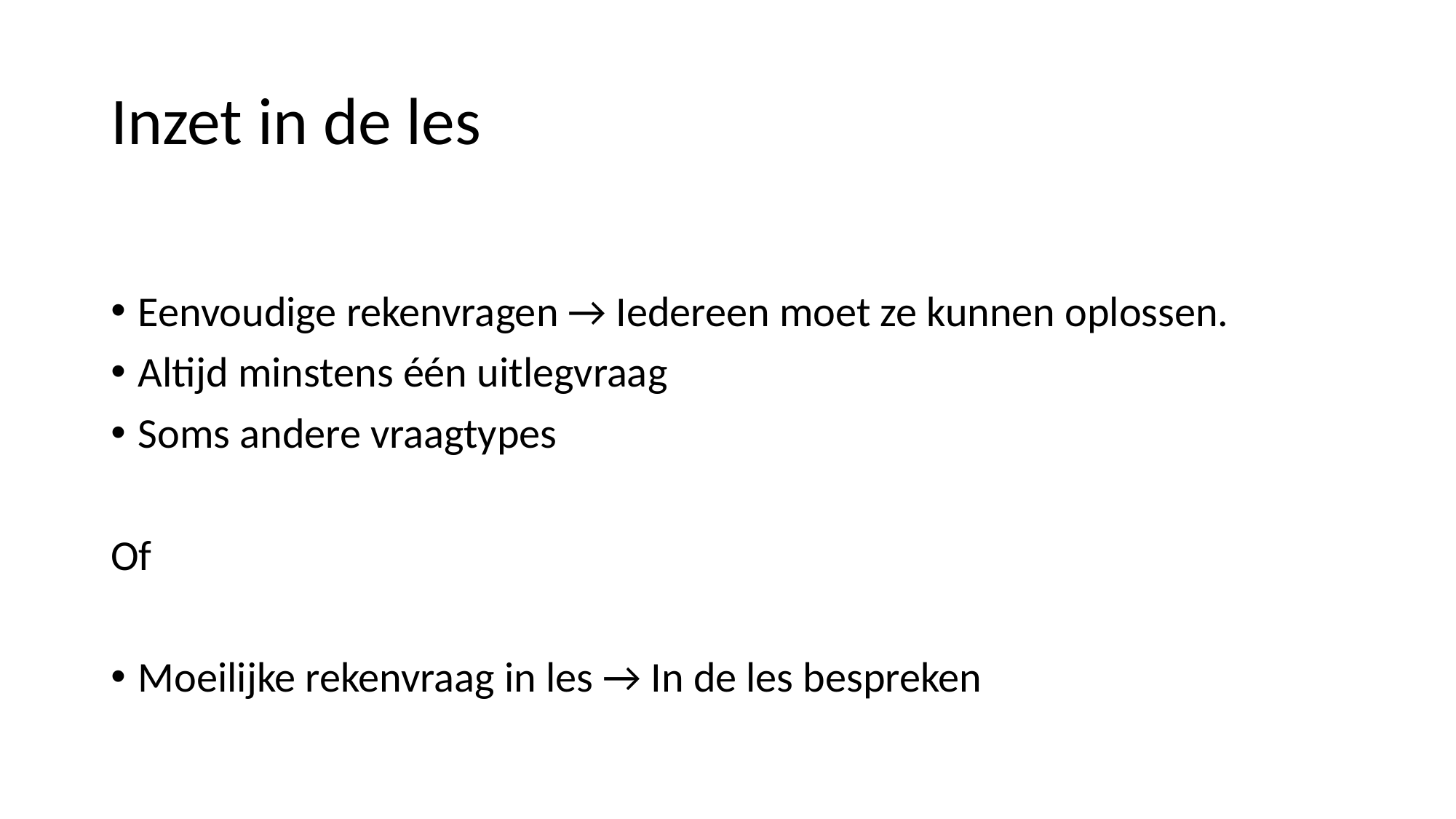

# Inzet in de les

Eenvoudige rekenvragen → Iedereen moet ze kunnen oplossen.
Altijd minstens één uitlegvraag
Soms andere vraagtypes

Of

Moeilijke rekenvraag in les → In de les bespreken